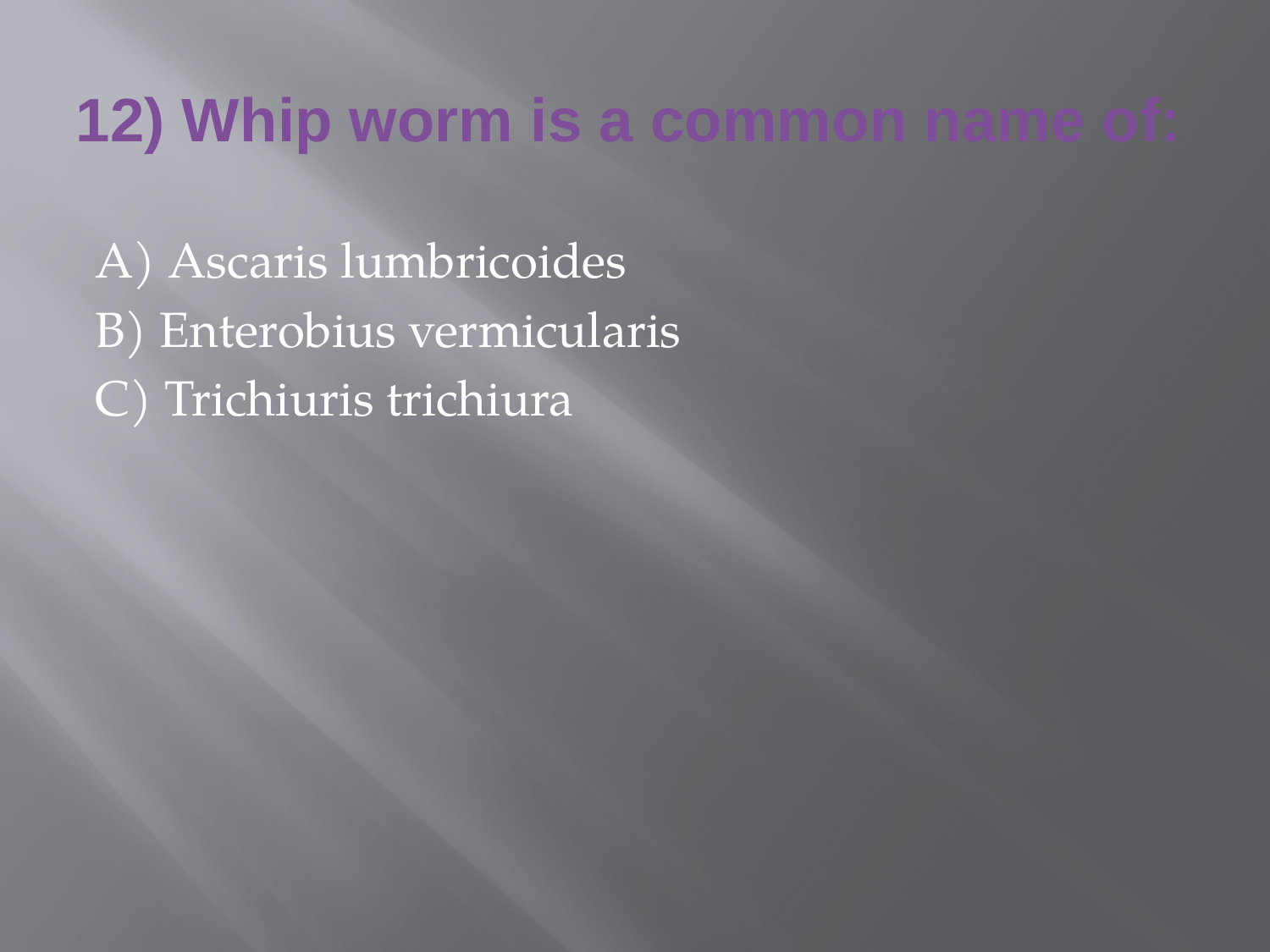

# 12) Whip worm is a common name of:
A) Ascaris lumbricoides
B) Enterobius vermicularis
C) Trichiuris trichiura